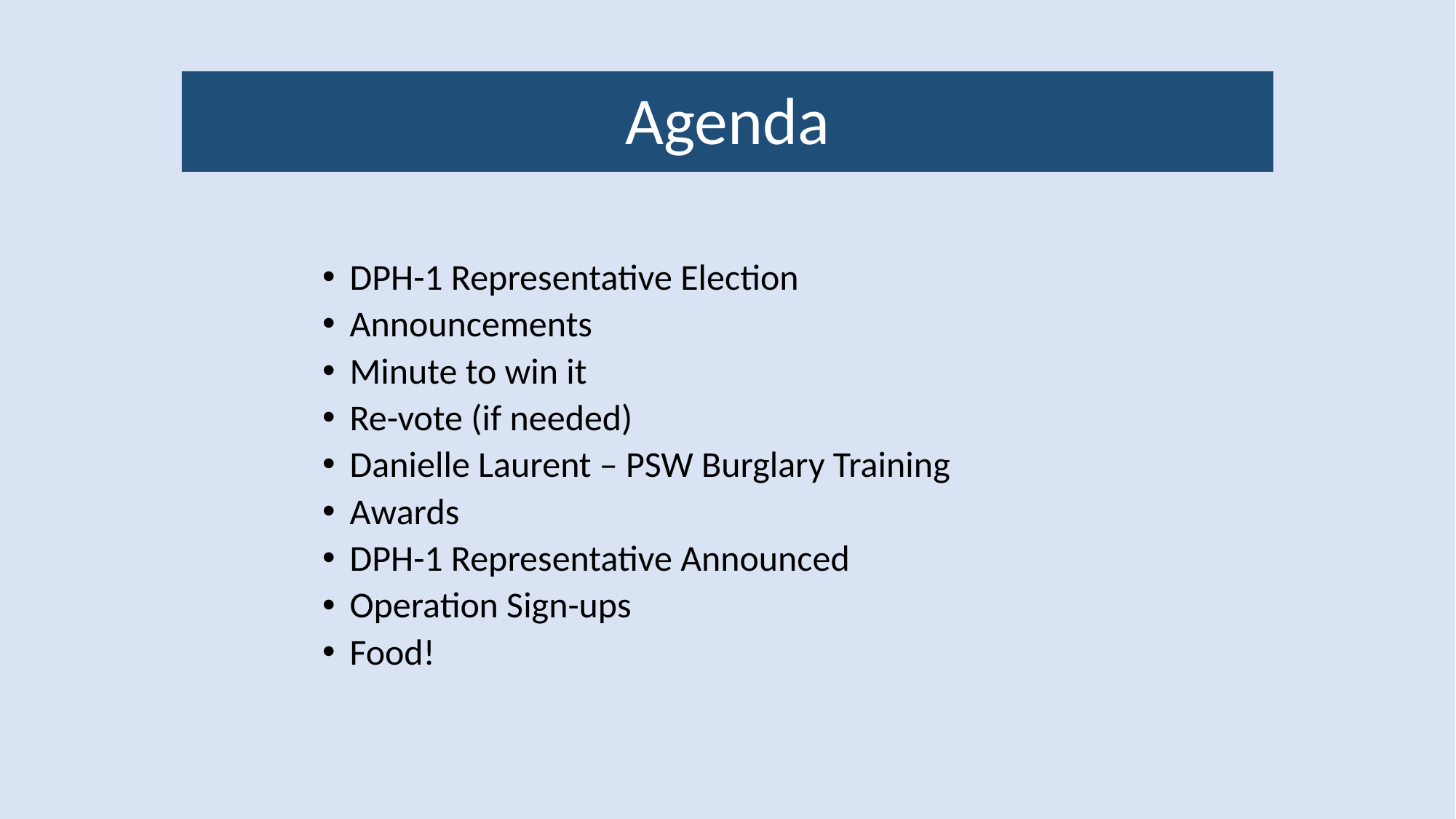

# Agenda

DPH-1 Representative Election
Announcements
Minute to win it
Re-vote (if needed)
Danielle Laurent – PSW Burglary Training
Awards
DPH-1 Representative Announced
Operation Sign-ups
Food!